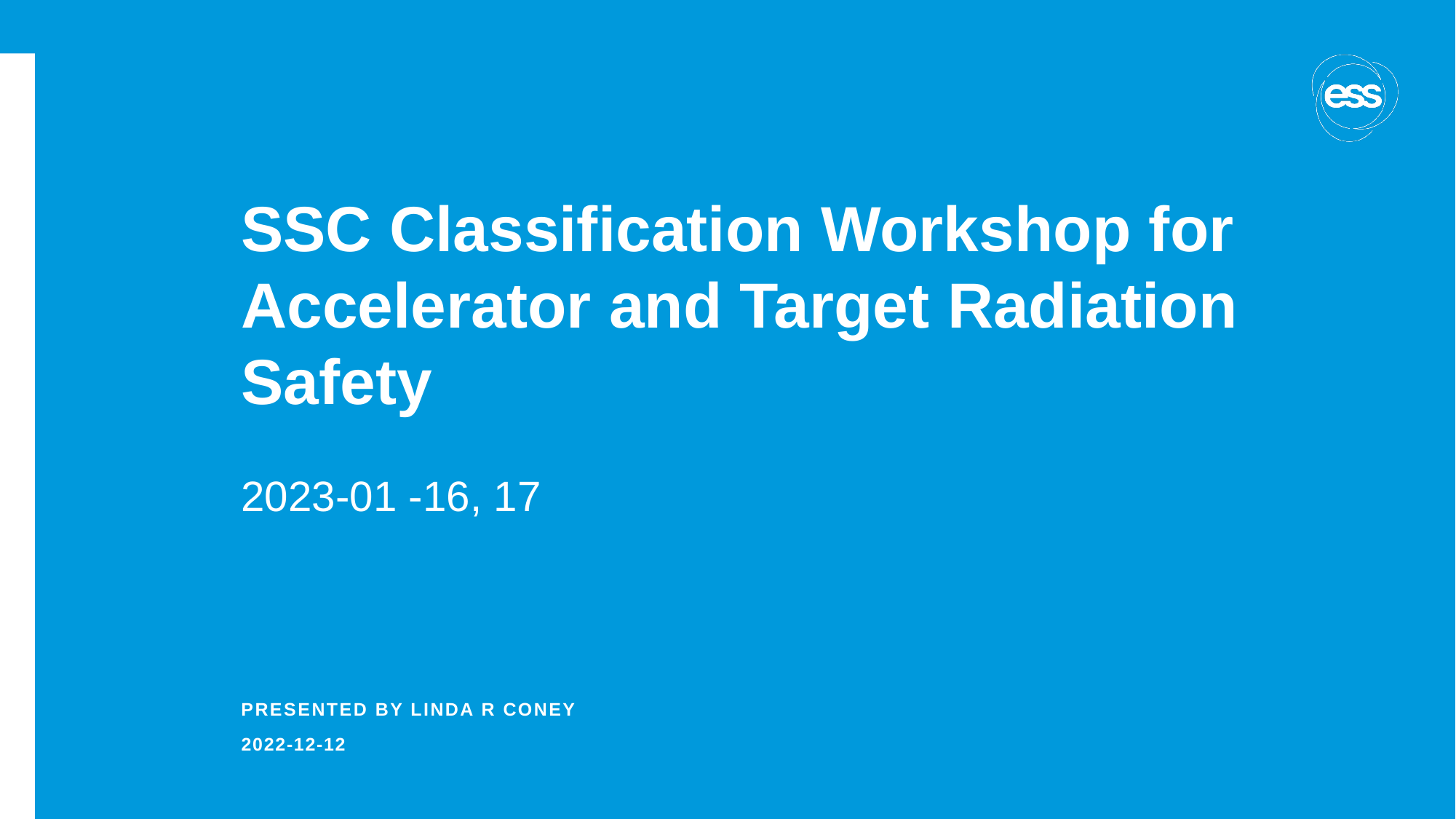

# SSC Classification Workshop for Accelerator and Target Radiation Safety
2023-01 -16, 17
PRESENTED BY linda r coney
2022-12-12